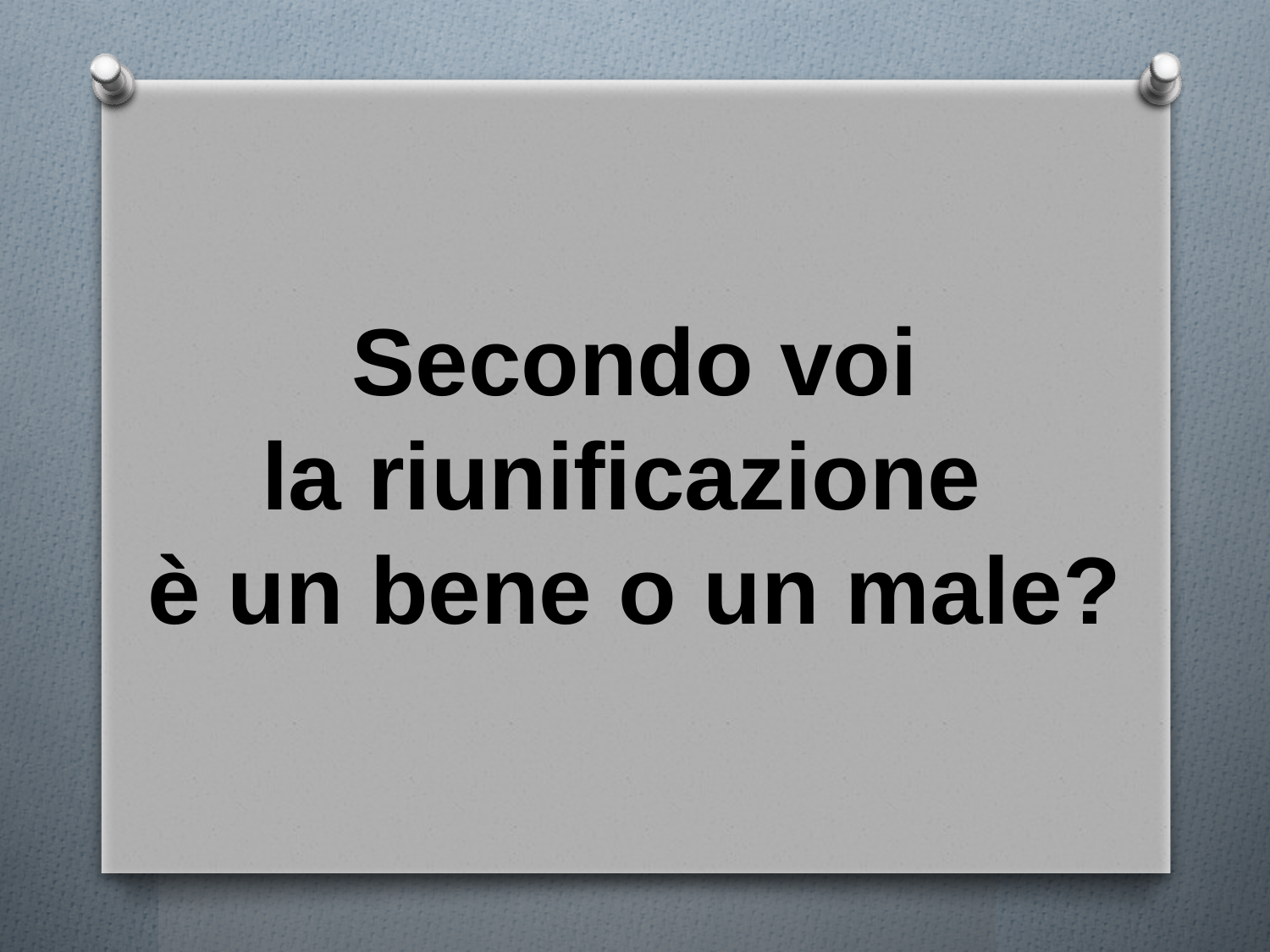

Secondo voi
la riunificazione
è un bene o un male?